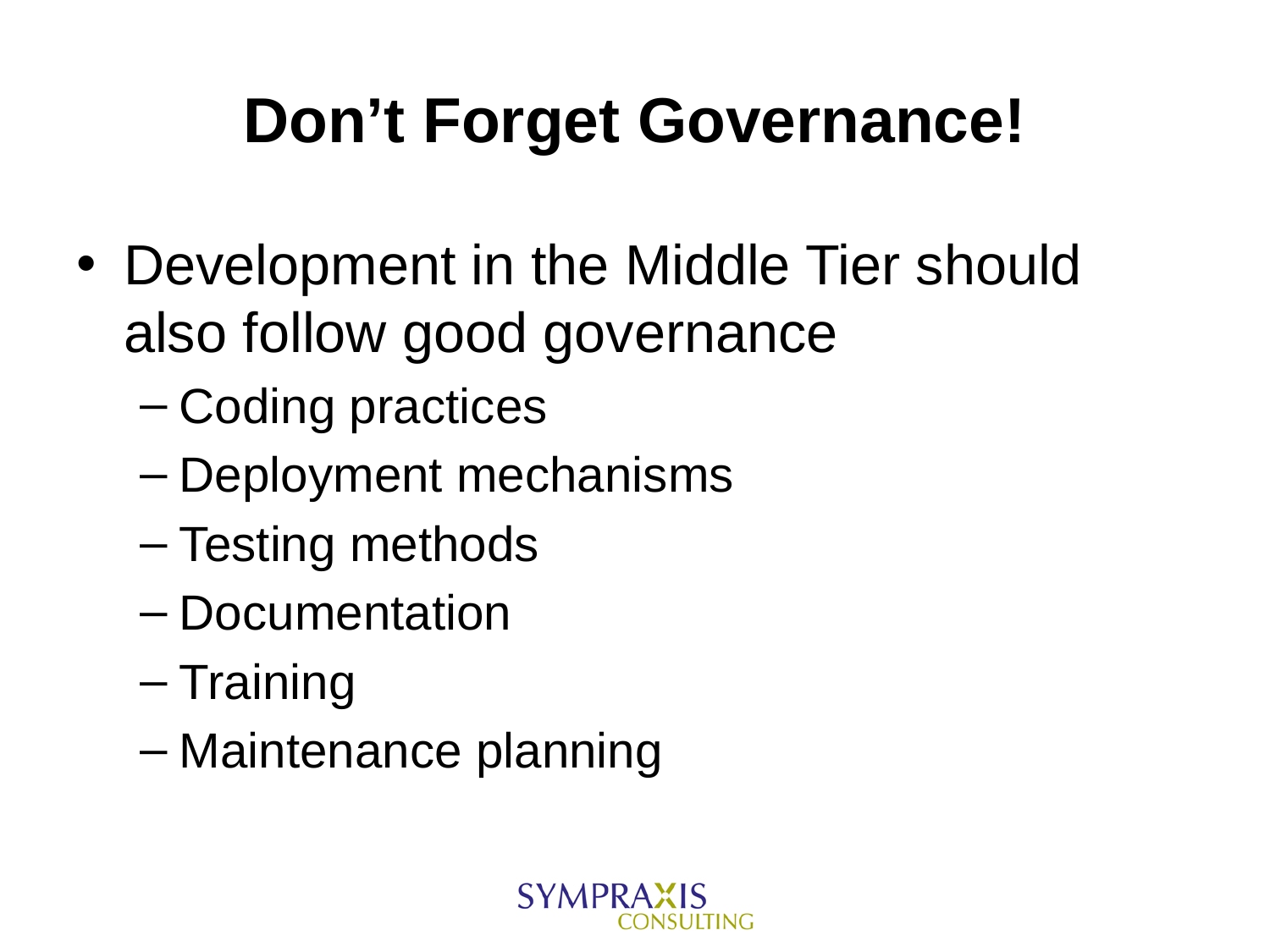

# Don’t Forget Governance!
Development in the Middle Tier should also follow good governance
Coding practices
Deployment mechanisms
Testing methods
Documentation
Training
Maintenance planning